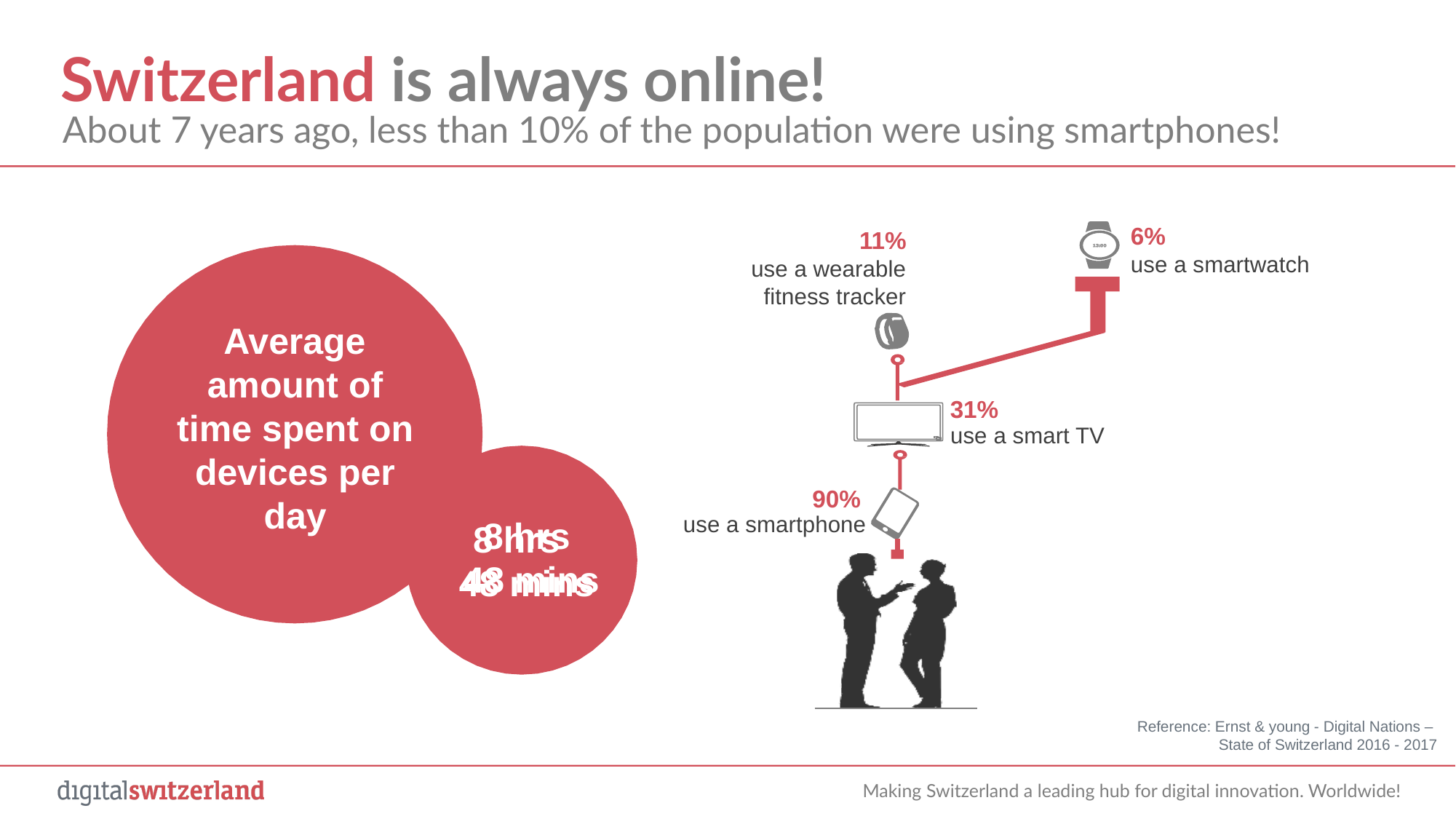

# Switzerland is always online!
About 7 years ago, less than 10% of the population were using smartphones!
6%
use a smartwatch
11%
use a wearable fitness tracker

13:00

8 hrs
 48 mins

Average amount of time spent on devices per day

31%

use a smart TV

90%

use a smartphone
8 hrs
48 mins

Reference: Ernst & young - Digital Nations –
State of Switzerland 2016 - 2017